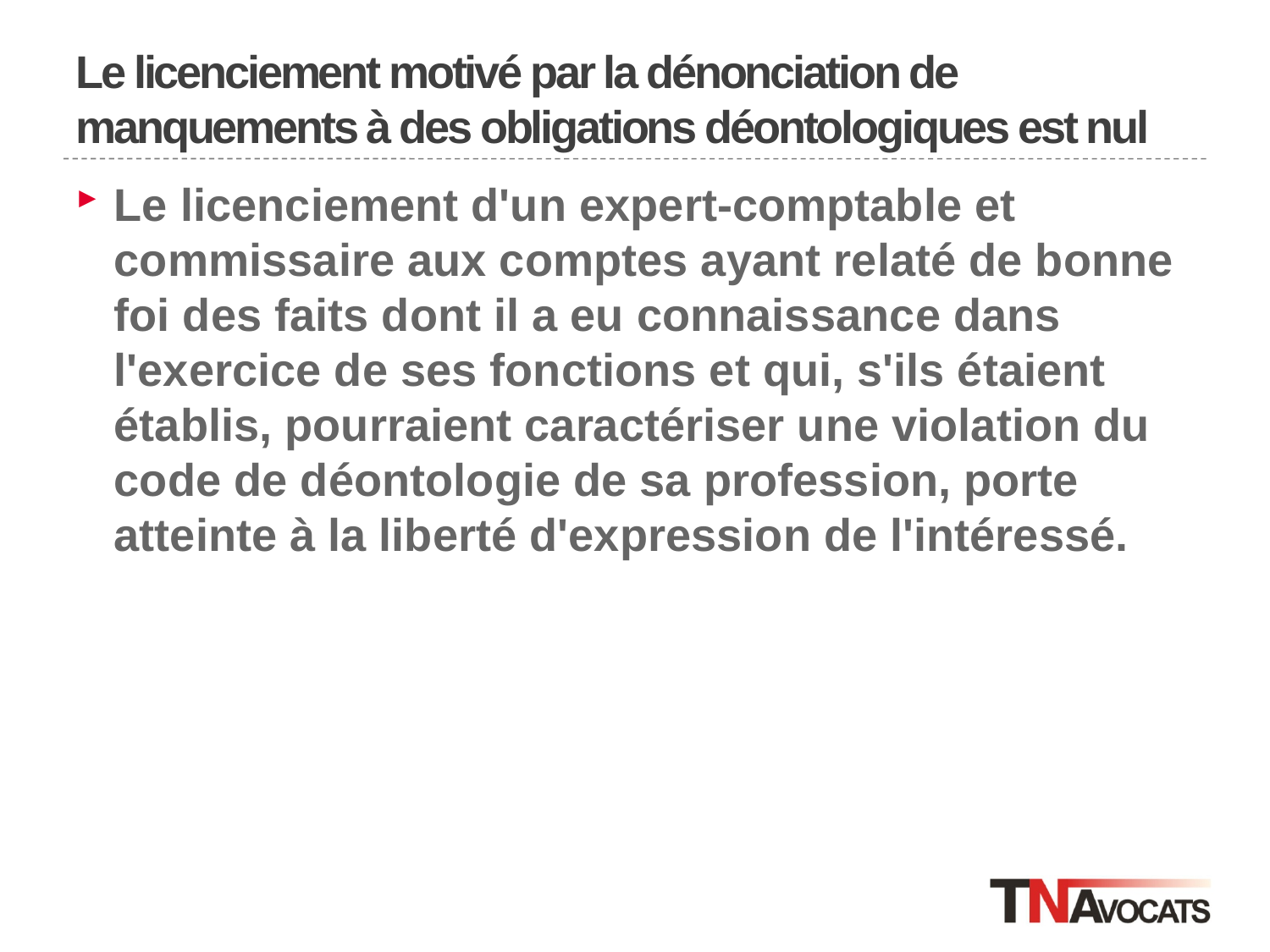

# Le licenciement motivé par la dénonciation de manquements à des obligations déontologiques est nul
Le licenciement d'un expert-comptable et commissaire aux comptes ayant relaté de bonne foi des faits dont il a eu connaissance dans l'exercice de ses fonctions et qui, s'ils étaient établis, pourraient caractériser une violation du code de déontologie de sa profession, porte atteinte à la liberté d'expression de l'intéressé.